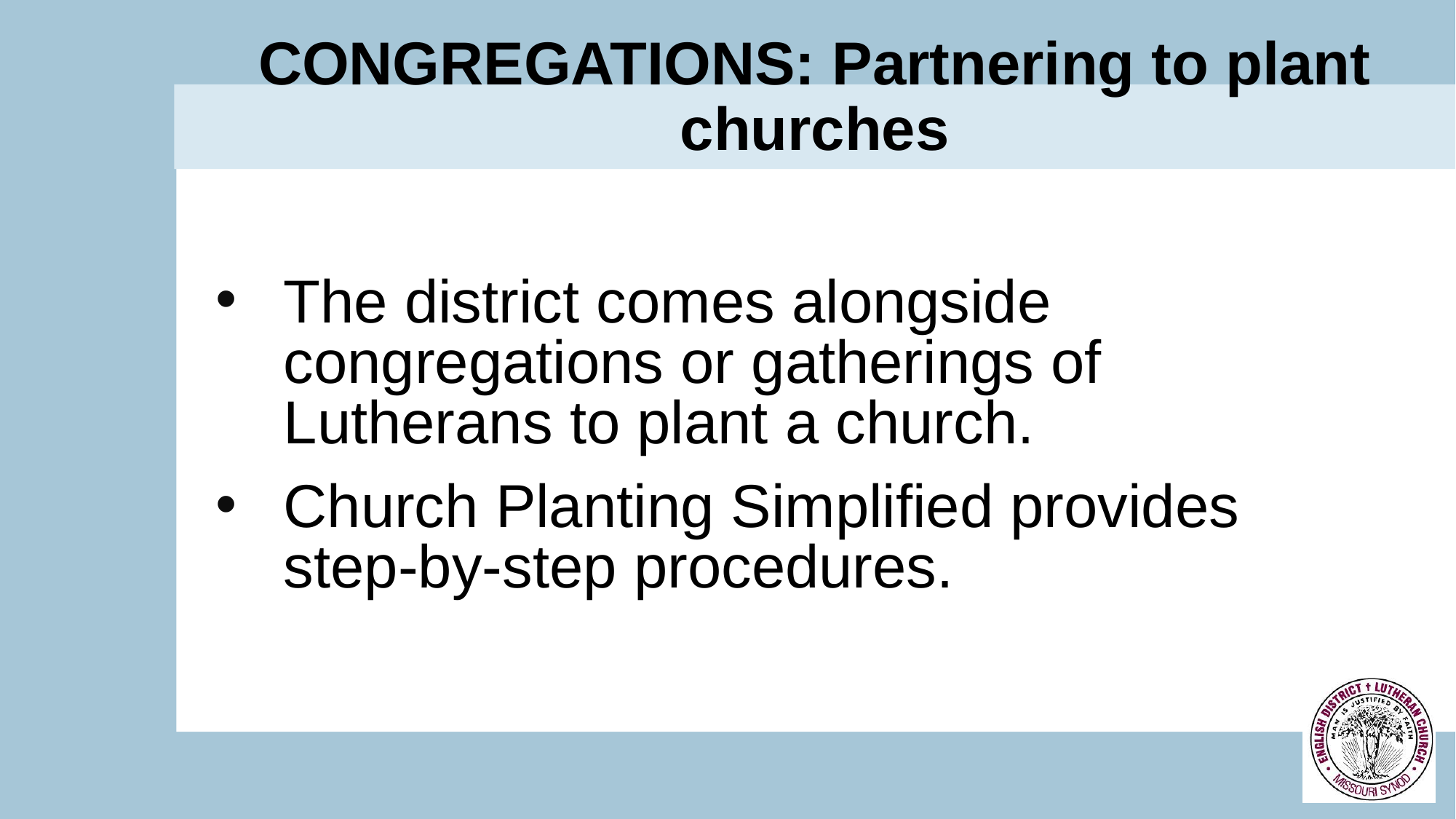

CONGREGATIONS: Partnering to plant churches
The district comes alongside congregations or gatherings of Lutherans to plant a church.
Church Planting Simplified provides step-by-step procedures.